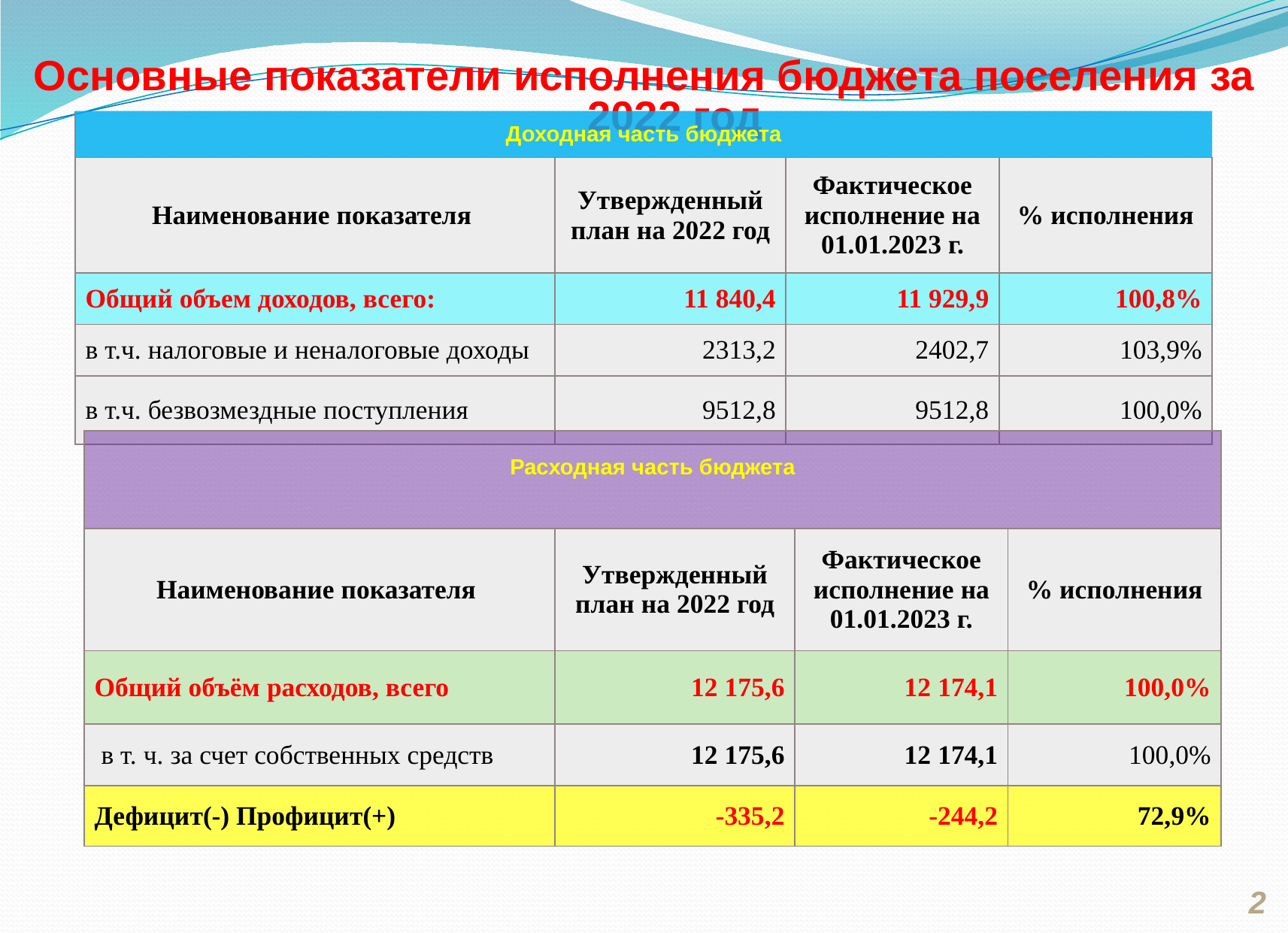

Основные показатели исполнения бюджета поселения за 2022 год
| Доходная часть бюджета |  |  |  |
| --- | --- | --- | --- |
| Наименование показателя | Утвержденный план на 2022 год | Фактическое исполнение на 01.01.2023 г. | % исполнения |
| Общий объем доходов, всего: | 11 840,4 | 11 929,9 | 100,8% |
| в т.ч. налоговые и неналоговые доходы | 2313,2 | 2402,7 | 103,9% |
| в т.ч. безвозмездные поступления | 9512,8 | 9512,8 | 100,0% |
| Расходная часть бюджета |  |  |  |
| --- | --- | --- | --- |
| Наименование показателя | Утвержденный план на 2022 год | Фактическое исполнение на 01.01.2023 г. | % исполнения |
| Общий объём расходов, всего | 12 175,6 | 12 174,1 | 100,0% |
| в т. ч. за счет собственных средств | 12 175,6 | 12 174,1 | 100,0% |
| Дефицит(-) Профицит(+) | -335,2 | -244,2 | 72,9% |
2